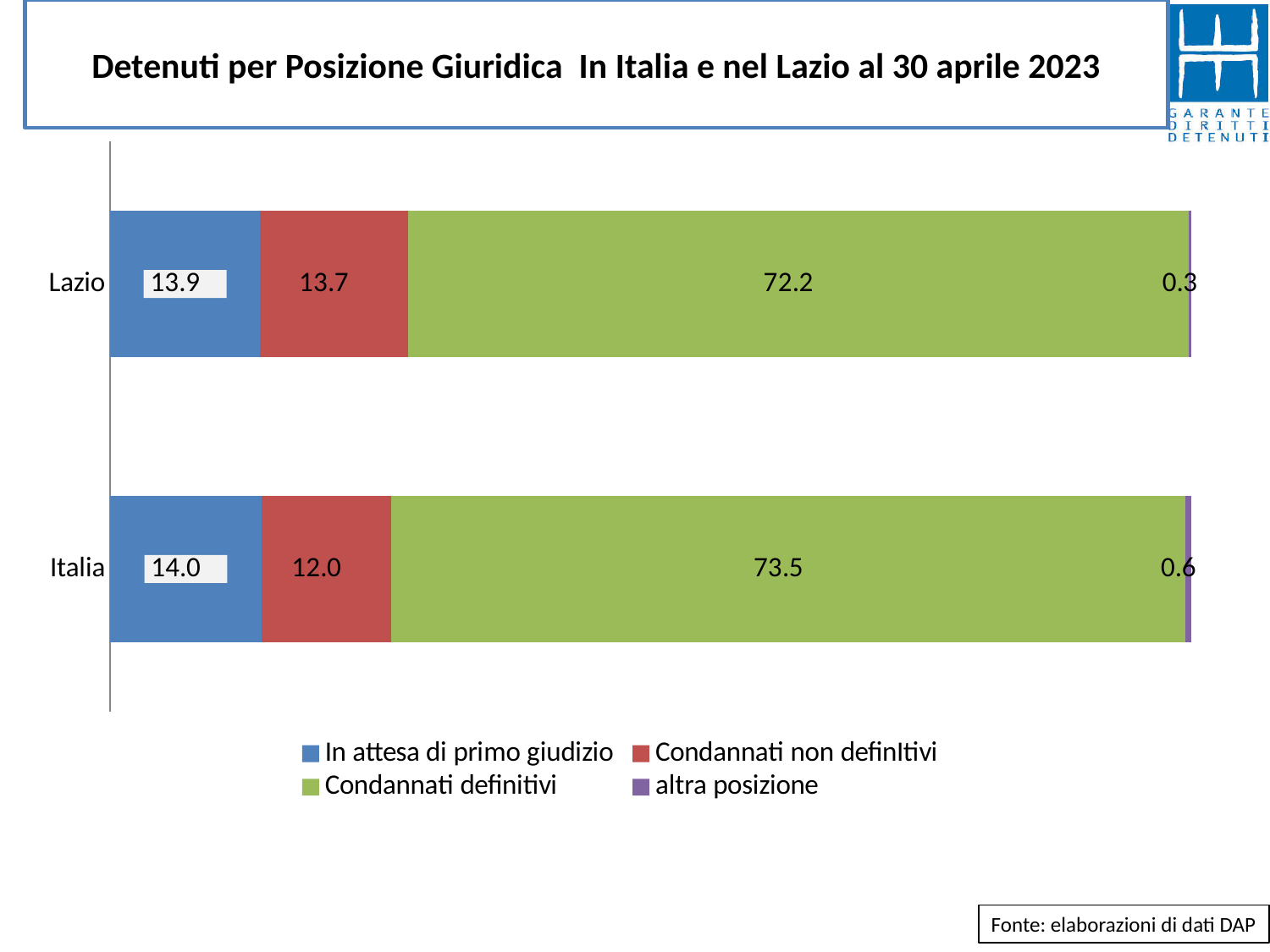

# Detenuti per Posizione Giuridica  In Italia e nel Lazio al 30 aprile 2023

### Chart

| Category | In attesa di primo giudizio | Condannati non definItivi | Condannati definitivi | altra posizione |
|---|---|---|---|---|
| Lazio | 13.850962329330482 | 13.670011515051817 | 72.21582497121237 | 0.2632011844053298 |
| Italia | 13.98348449024244 | 12.01079860253379 | 73.45167096022868 | 0.5540459469950947 |
Fonte: elaborazioni di dati DAP